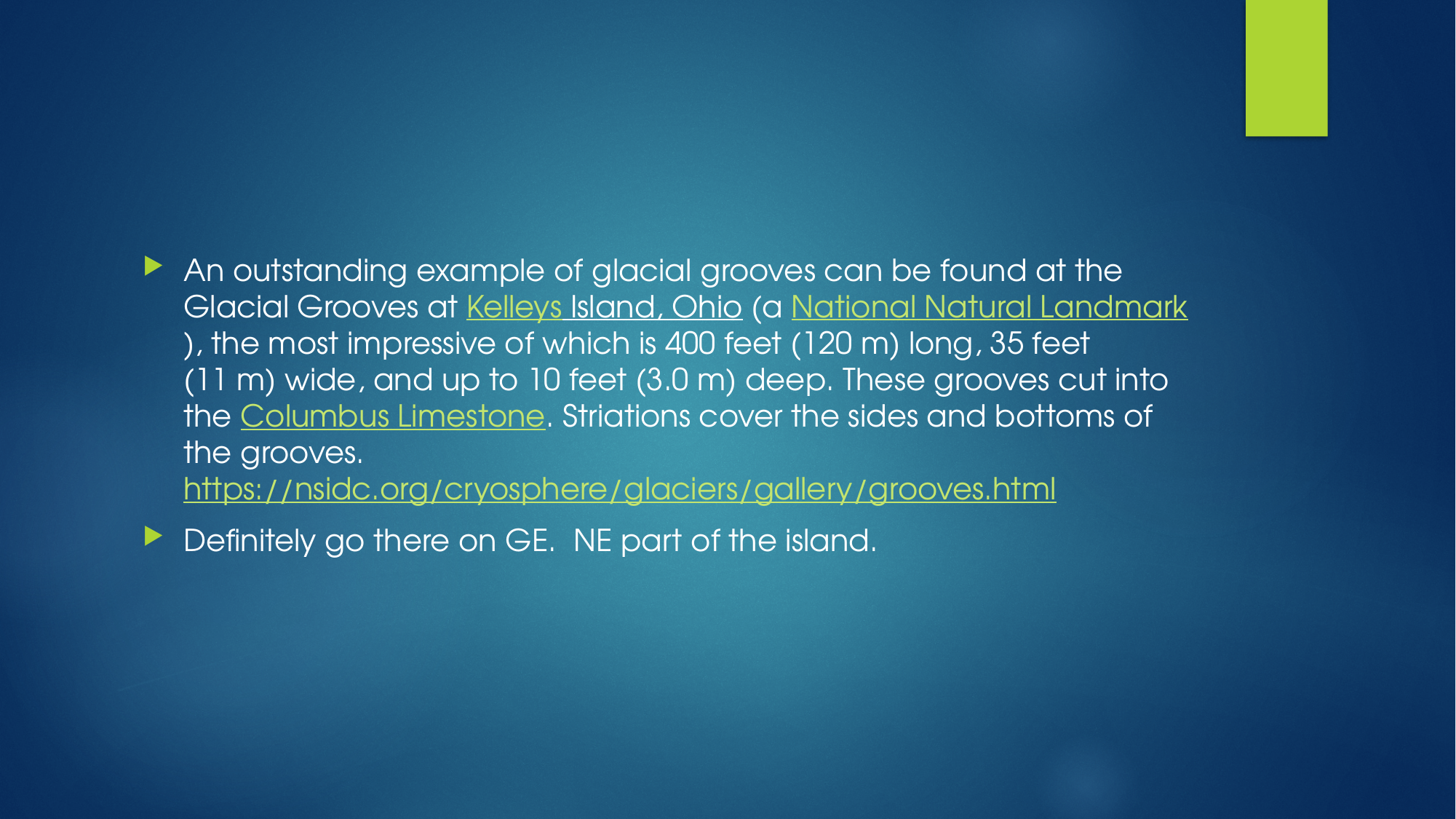

#
An outstanding example of glacial grooves can be found at the Glacial Grooves at Kelleys Island, Ohio (a National Natural Landmark), the most impressive of which is 400 feet (120 m) long, 35 feet (11 m) wide, and up to 10 feet (3.0 m) deep. These grooves cut into the Columbus Limestone. Striations cover the sides and bottoms of the grooves. https://nsidc.org/cryosphere/glaciers/gallery/grooves.html
Definitely go there on GE.  NE part of the island.